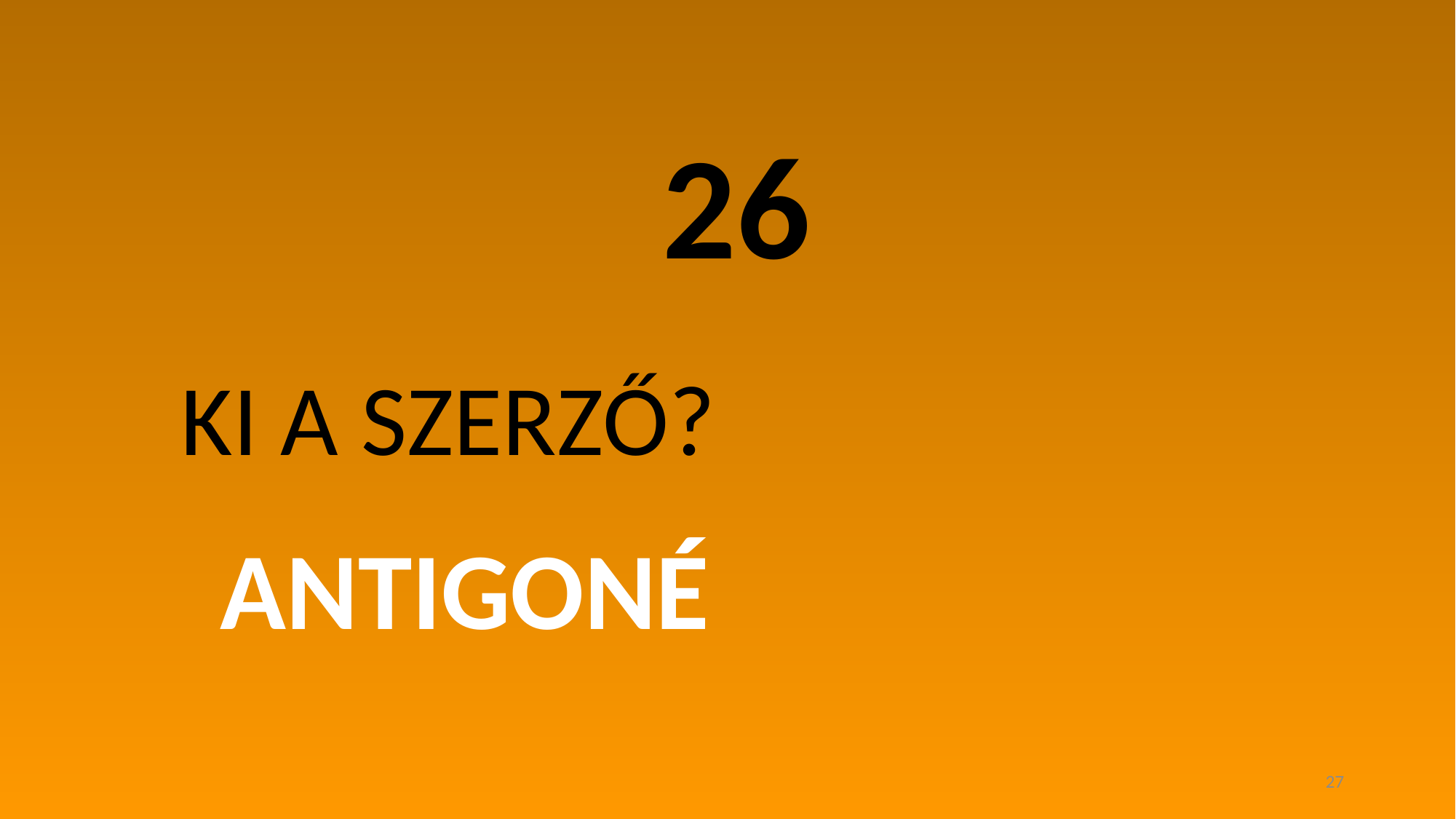

26
# KI A SZERZŐ?
ANTIGONÉ
27